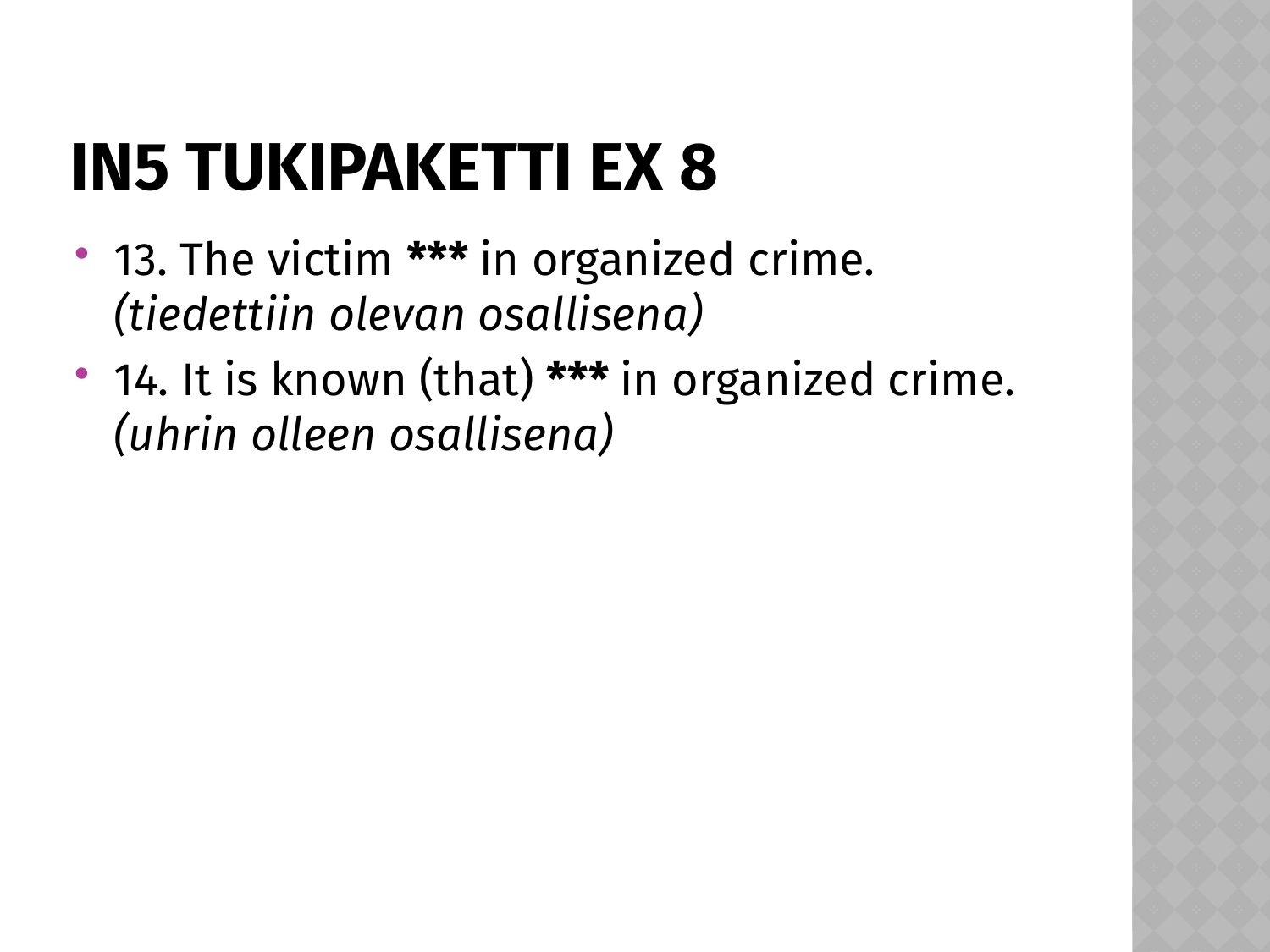

# IN5 Tukipaketti Ex 8
13. The victim *** in organized crime. (tiedettiin olevan osallisena)
14. It is known (that) *** in organized crime. (uhrin olleen osallisena)